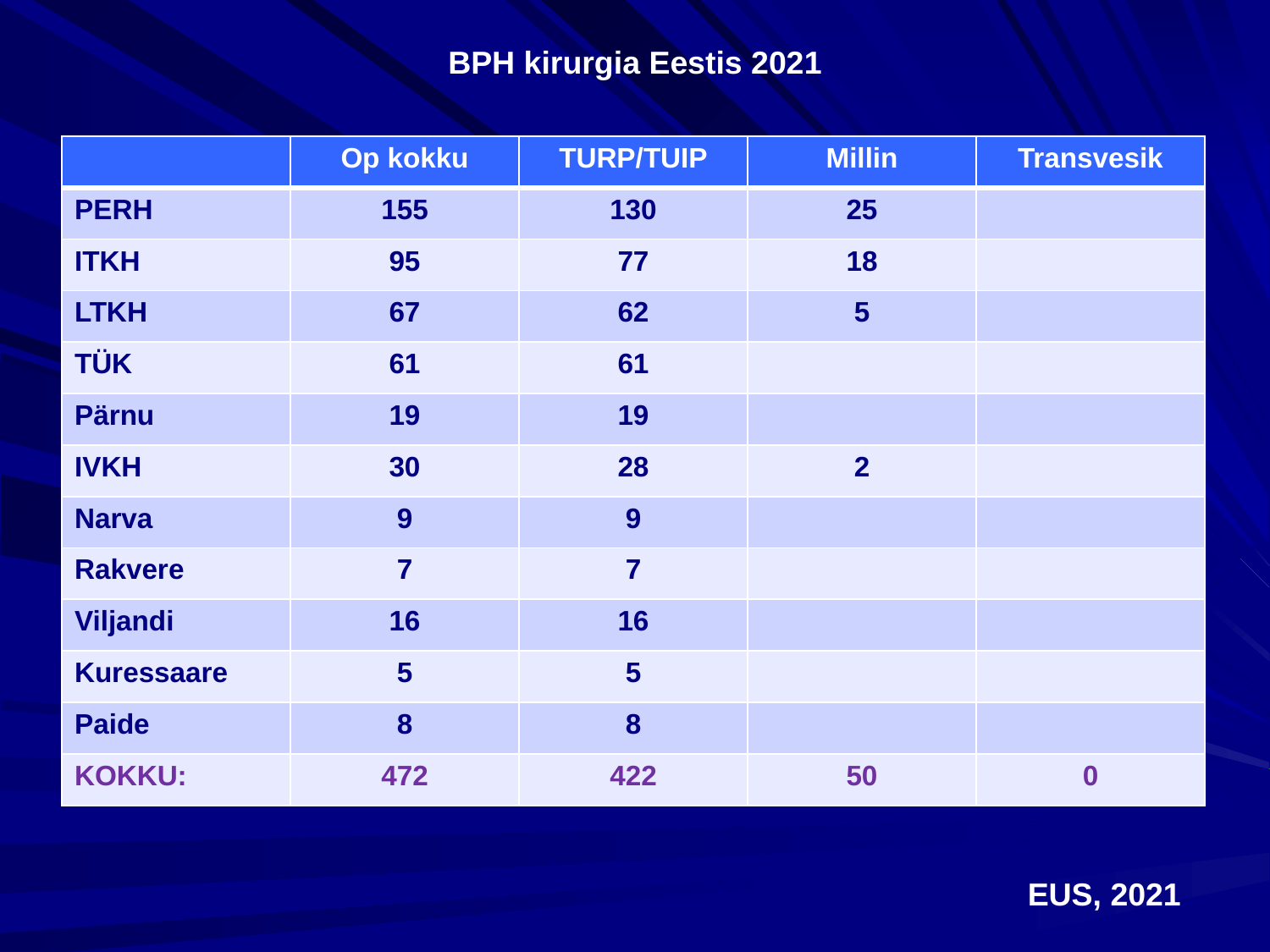

# BPH kirurgia Eestis 2021
|  | Op kokku | TURP/TUIP | Millin | Transvesik |
| --- | --- | --- | --- | --- |
| PERH | 155 | 130 | 25 |  |
| ITKH | 95 | 77 | 18 |  |
| LTKH | 67 | 62 | 5 |  |
| TÜK | 61 | 61 |  |  |
| Pärnu | 19 | 19 |  |  |
| IVKH | 30 | 28 | 2 |  |
| Narva | 9 | 9 |  |  |
| Rakvere | 7 | 7 |  |  |
| Viljandi | 16 | 16 |  |  |
| Kuressaare | 5 | 5 |  |  |
| Paide | 8 | 8 |  |  |
| KOKKU: | 472 | 422 | 50 | 0 |
EUS, 2021